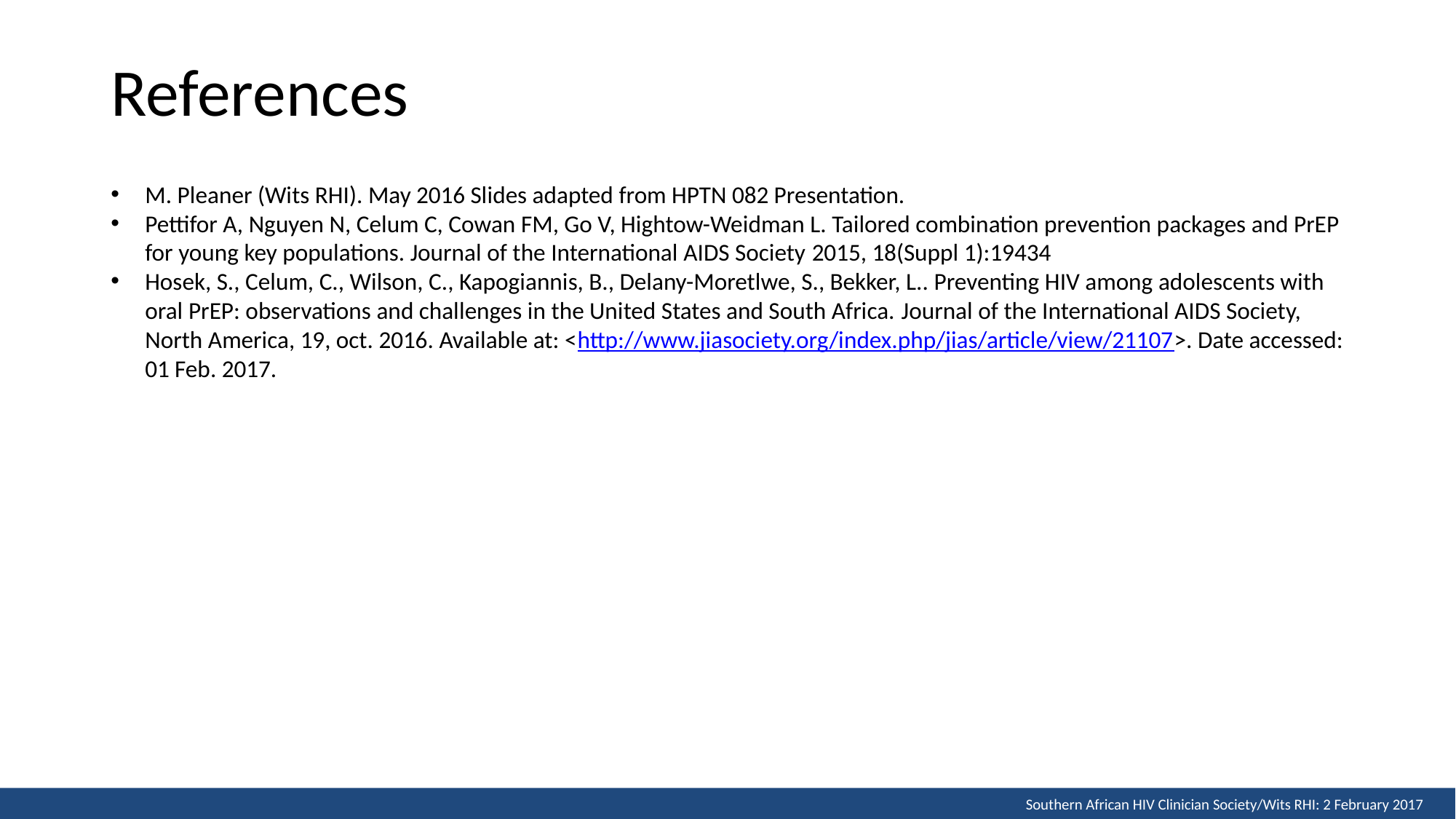

# References
M. Pleaner (Wits RHI). May 2016 Slides adapted from HPTN 082 Presentation.
Pettifor A, Nguyen N, Celum C, Cowan FM, Go V, Hightow-Weidman L. Tailored combination prevention packages and PrEP for young key populations. Journal of the International AIDS Society 2015, 18(Suppl 1):19434
Hosek, S., Celum, C., Wilson, C., Kapogiannis, B., Delany-Moretlwe, S., Bekker, L.. Preventing HIV among adolescents with oral PrEP: observations and challenges in the United States and South Africa. Journal of the International AIDS Society, North America, 19, oct. 2016. Available at: <http://www.jiasociety.org/index.php/jias/article/view/21107>. Date accessed: 01 Feb. 2017.